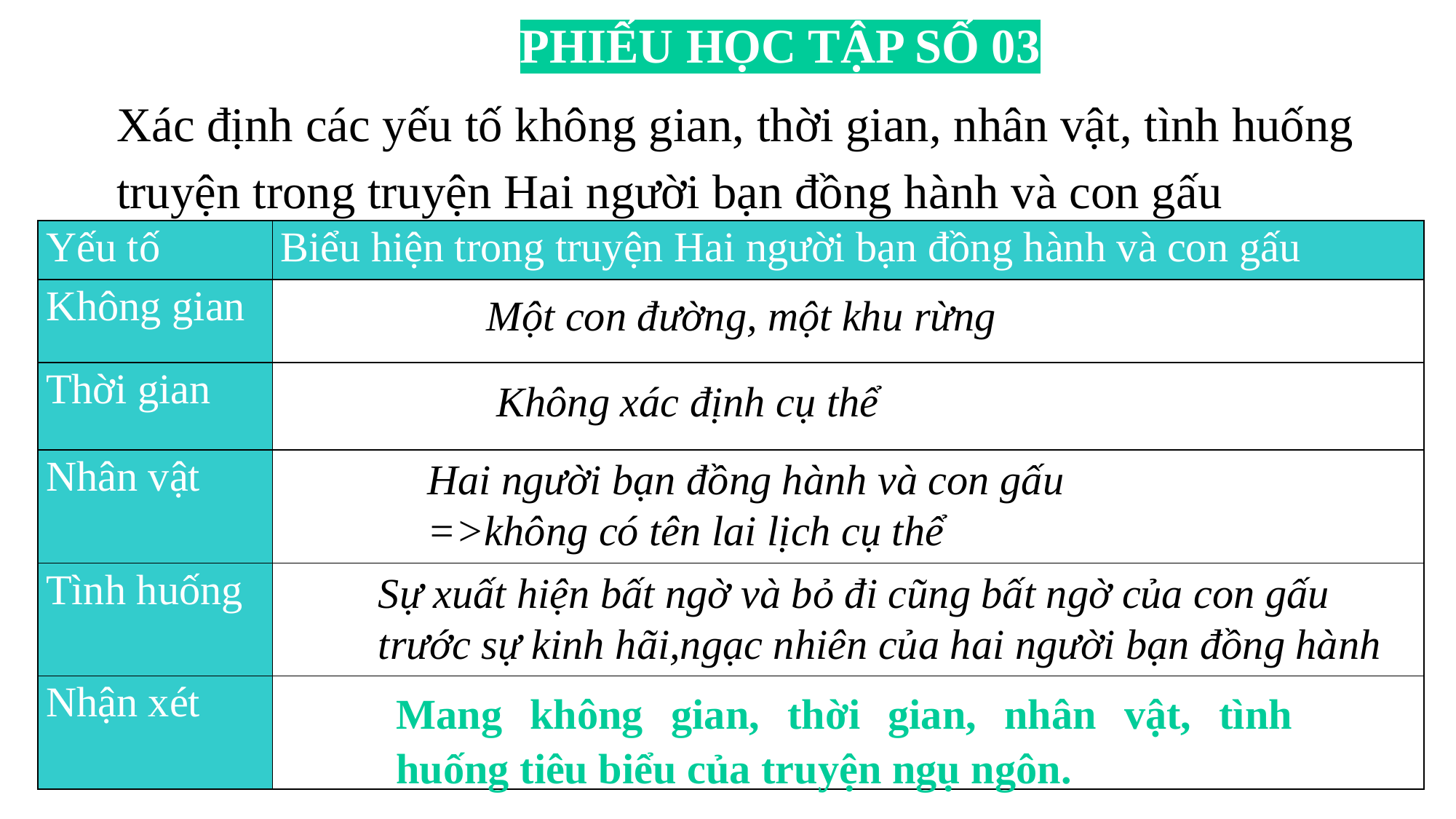

PHIẾU HỌC TẬP SỐ 03
Xác định các yếu tố không gian, thời gian, nhân vật, tình huống truyện trong truyện Hai người bạn đồng hành và con gấu
| Yếu tố | Biểu hiện trong truyện Hai người bạn đồng hành và con gấu |
| --- | --- |
| Không gian |  |
| Thời gian |  |
| Nhân vật |  |
| Tình huống |  |
| Nhận xét |  |
Một con đường, một khu rừng
Không xác định cụ thể
Hai người bạn đồng hành và con gấu =>không có tên lai lịch cụ thể
Sự xuất hiện bất ngờ và bỏ đi cũng bất ngờ của con gấu trước sự kinh hãi,ngạc nhiên của hai người bạn đồng hành
Mang không gian, thời gian, nhân vật, tình huống tiêu biểu của truyện ngụ ngôn.